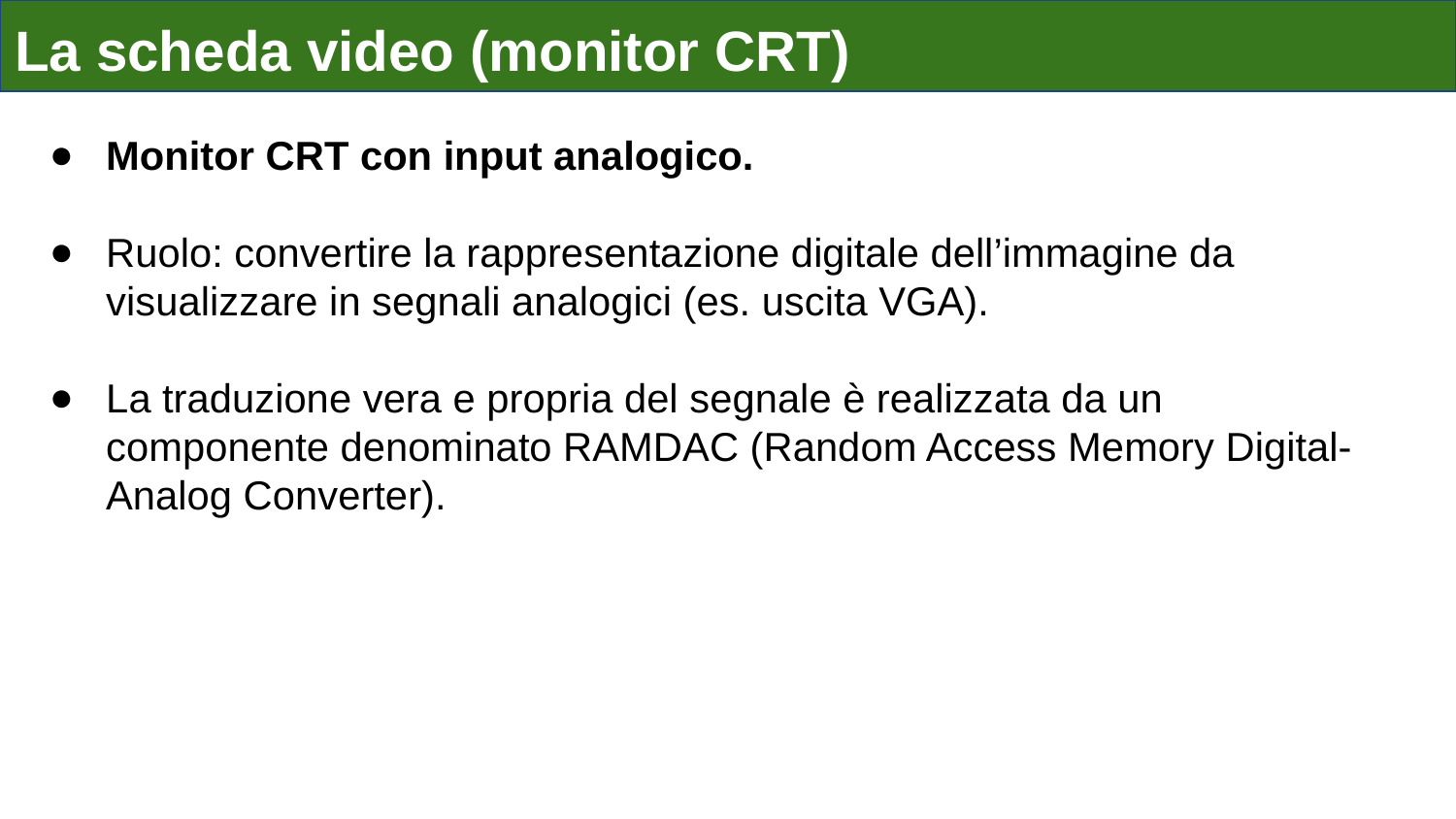

# La scheda video (monitor CRT)

Monitor CRT con input analogico.
Ruolo: convertire la rappresentazione digitale dell’immagine da visualizzare in segnali analogici (es. uscita VGA).

La traduzione vera e propria del segnale è realizzata da un componente denominato RAMDAC (Random Access Memory Digital-Analog Converter).